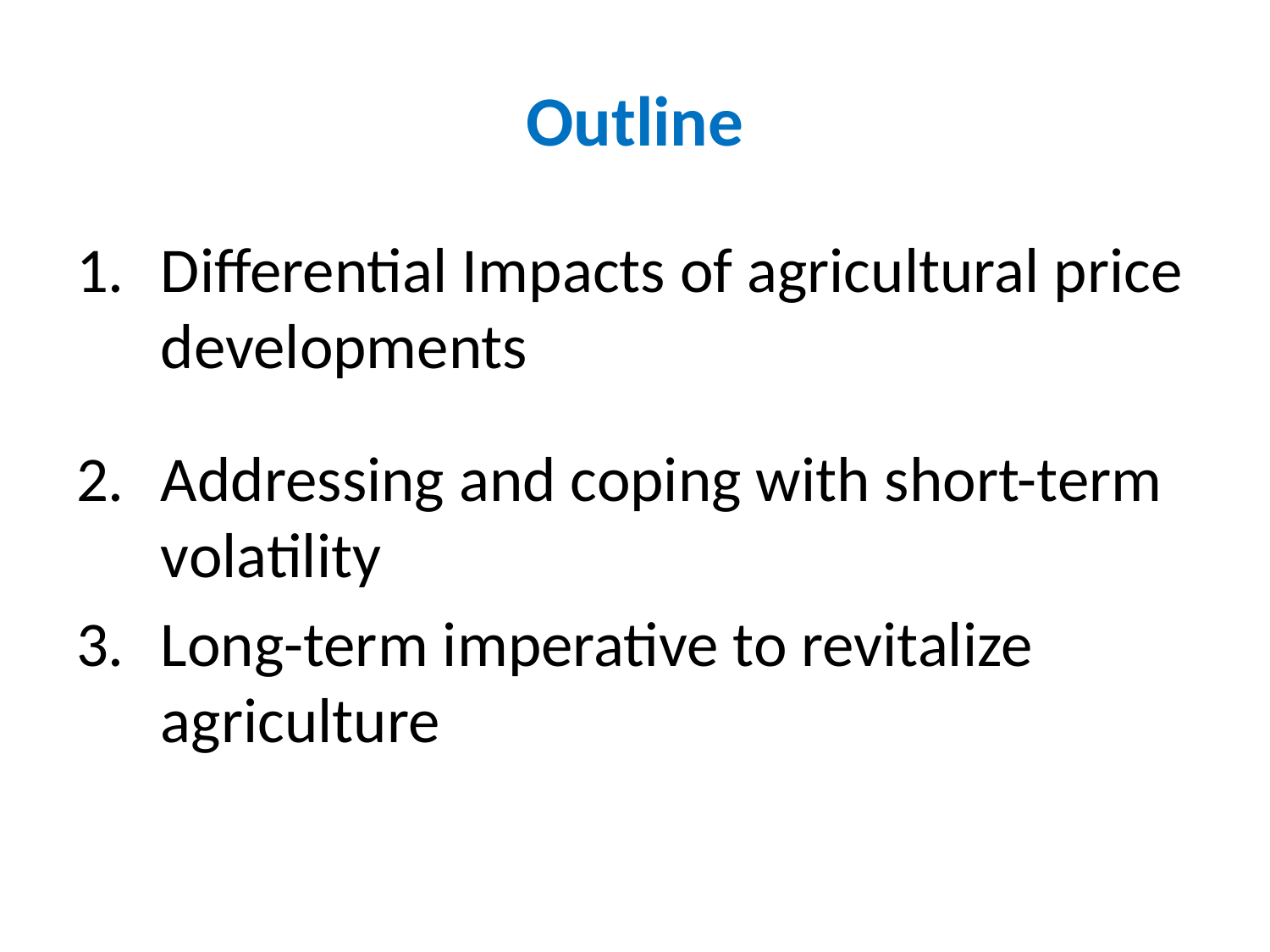

# Outline
Differential Impacts of agricultural price developments

Addressing and coping with short-term volatility
Long-term imperative to revitalize agriculture